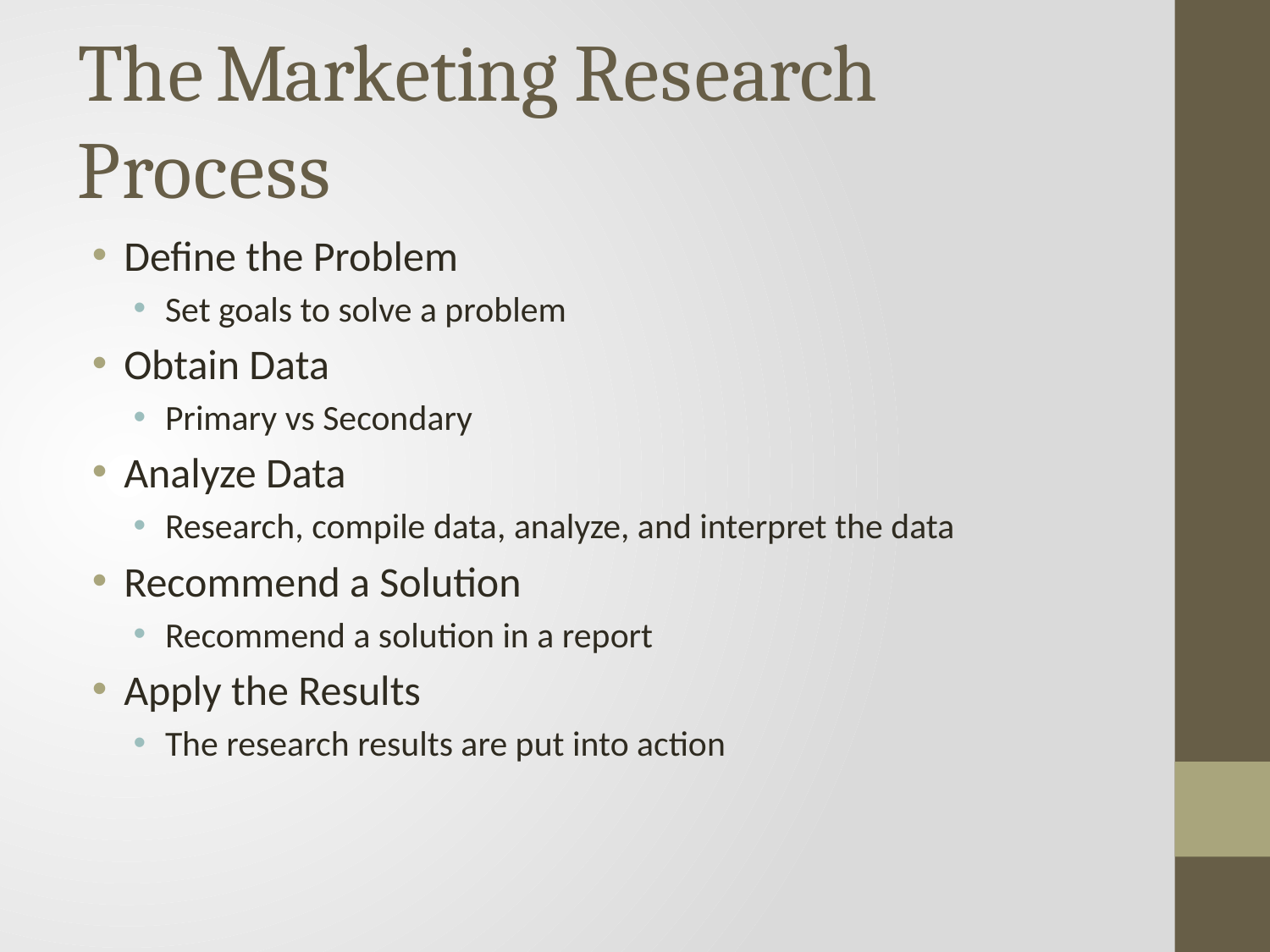

# The Marketing Research Process
Define the Problem
Set goals to solve a problem
Obtain Data
Primary vs Secondary
Analyze Data
Research, compile data, analyze, and interpret the data
Recommend a Solution
Recommend a solution in a report
Apply the Results
The research results are put into action